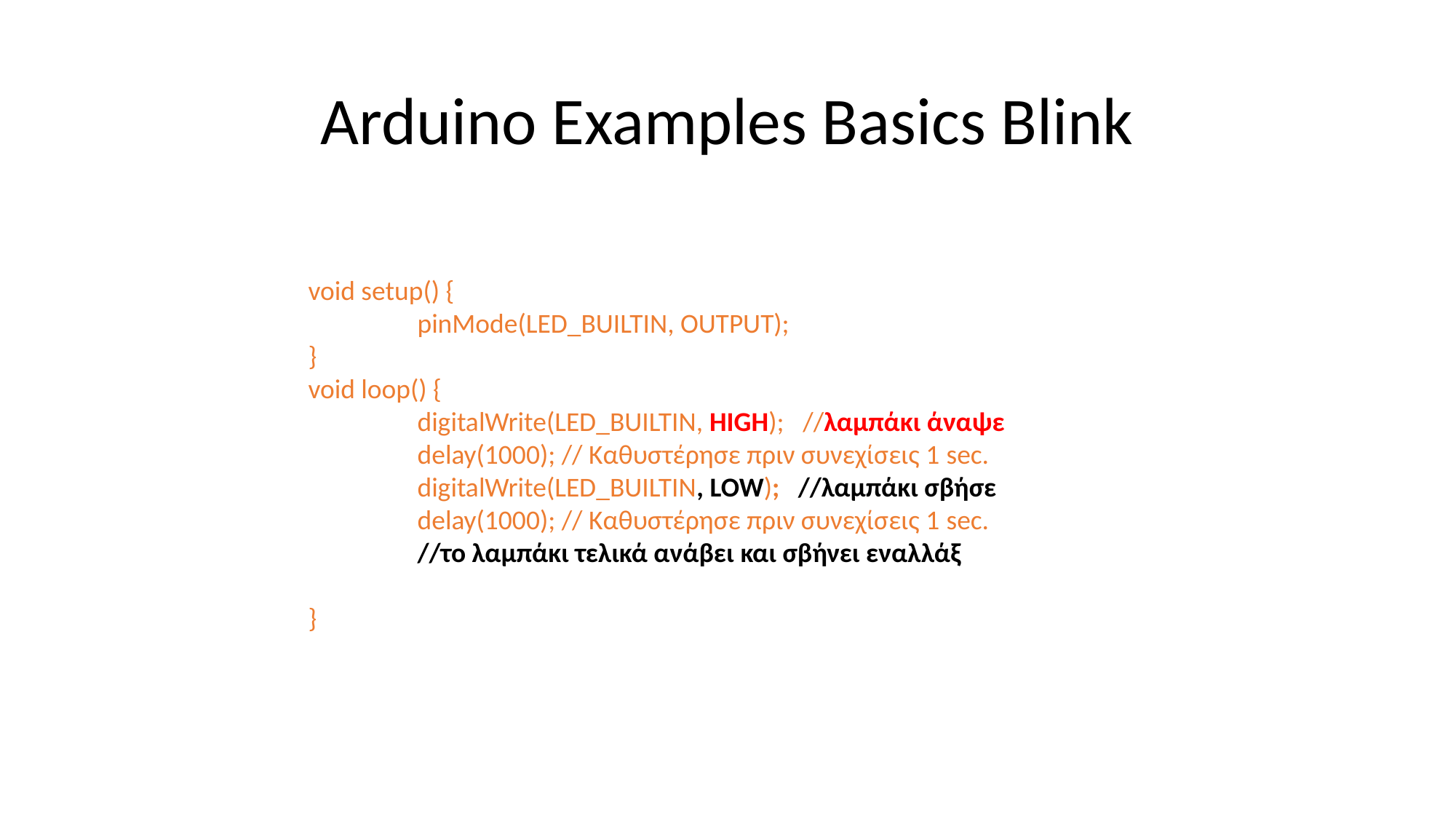

# Arduino Examples Basics Blink

void setup() {
	pinMode(LED_BUILTIN, OUTPUT);
}
void loop() {
	digitalWrite(LED_BUILTIN, HIGH);   //λαμπάκι άναψε
	delay(1000); // Καθυστέρησε πριν συνεχίσεις 1 sec.
	digitalWrite(LED_BUILTIN, LOW);   //λαμπάκι σβήσε
	delay(1000); // Καθυστέρησε πριν συνεχίσεις 1 sec.
	//το λαμπάκι τελικά ανάβει και σβήνει εναλλάξ

}